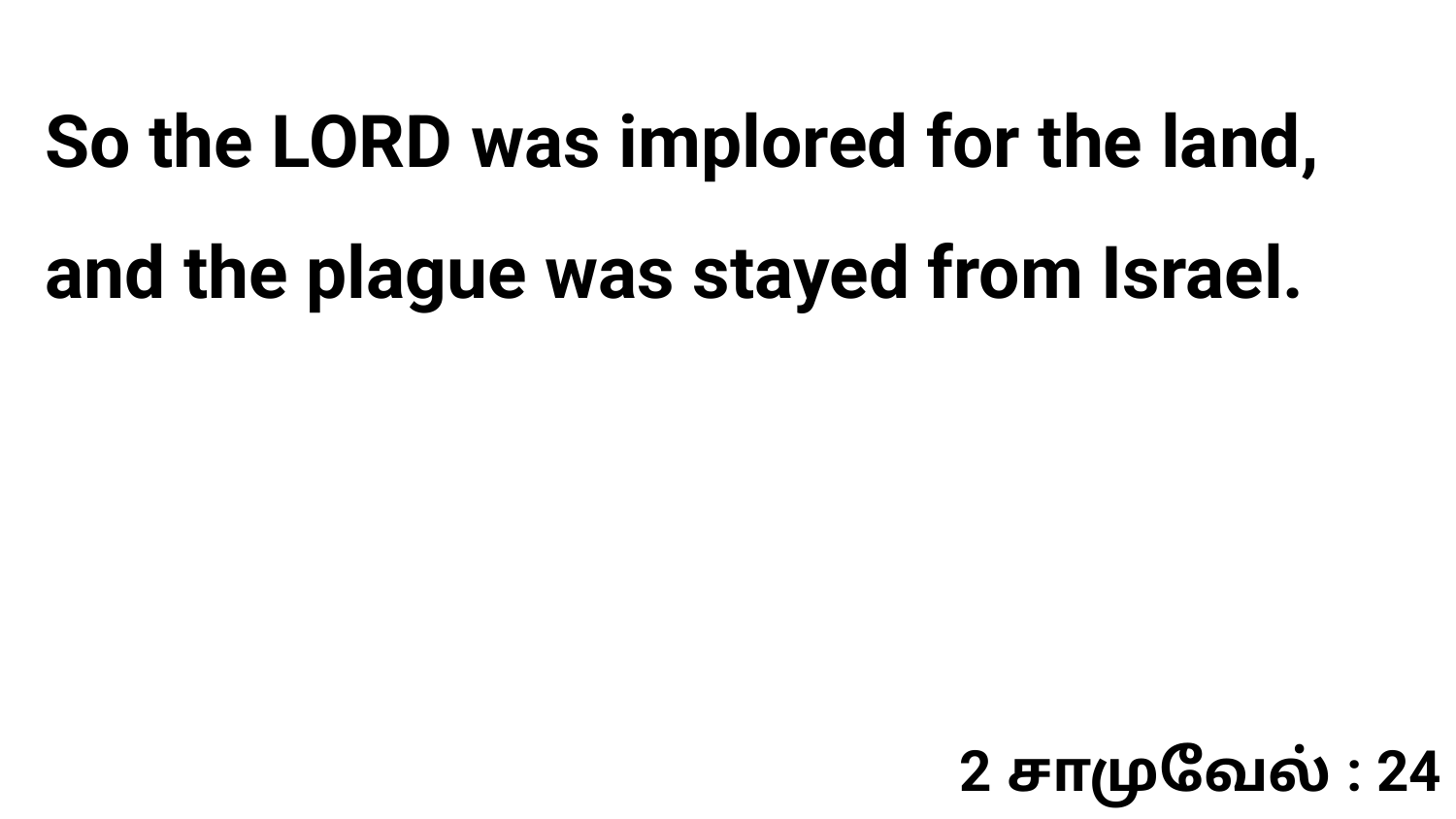

So the LORD was implored for the land, and the plague was stayed from Israel.
2 சாமுவேல் : 24